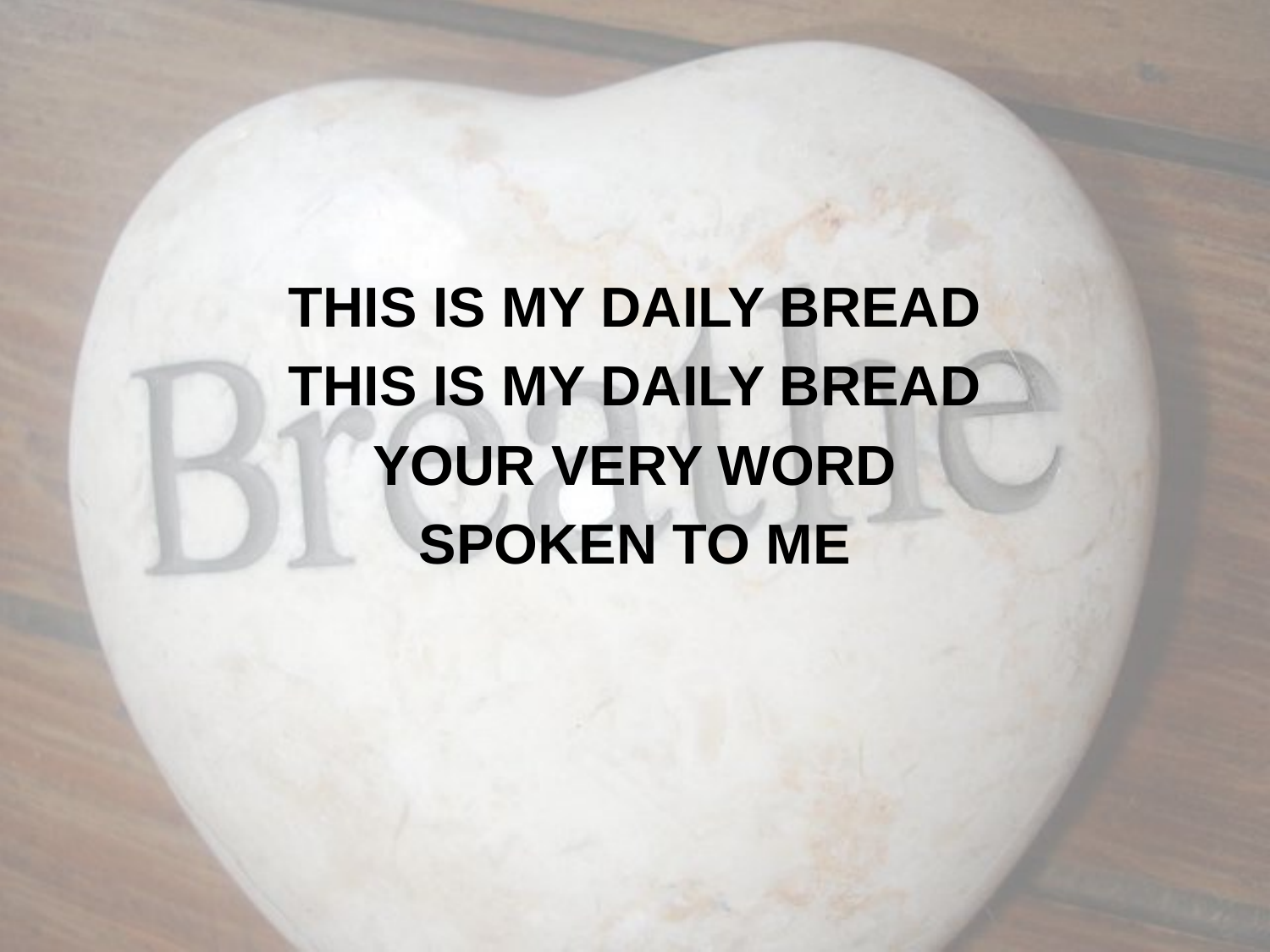

THIS IS MY DAILY BREAD
THIS IS MY DAILY BREAD
YOUR VERY WORD
SPOKEN TO ME